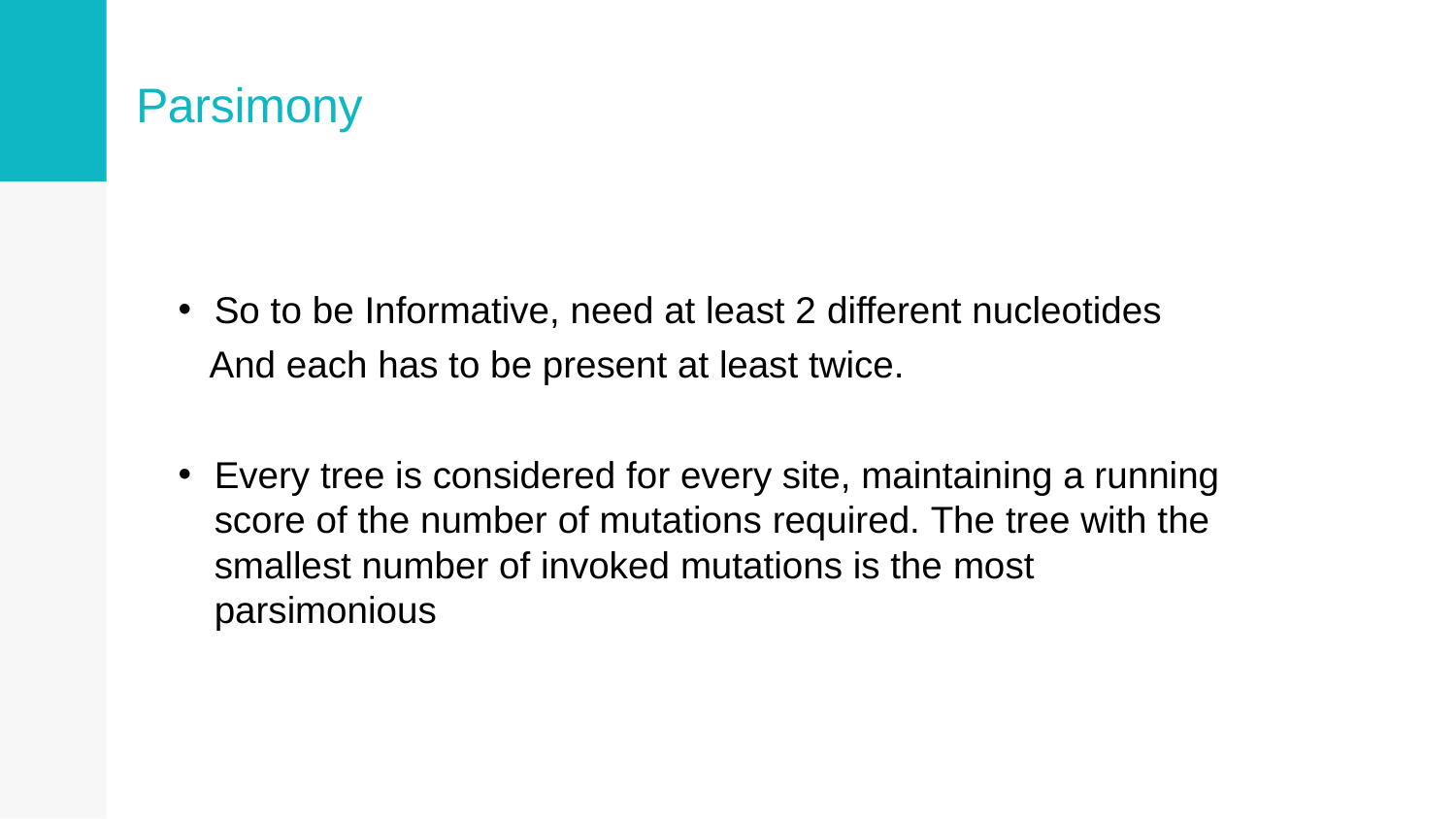

# Parsimony
So to be Informative, need at least 2 different nucleotides
And each has to be present at least twice.

Every tree is considered for every site, maintaining a running score of the number of mutations required. The tree with the smallest number of invoked mutations is the most parsimonious